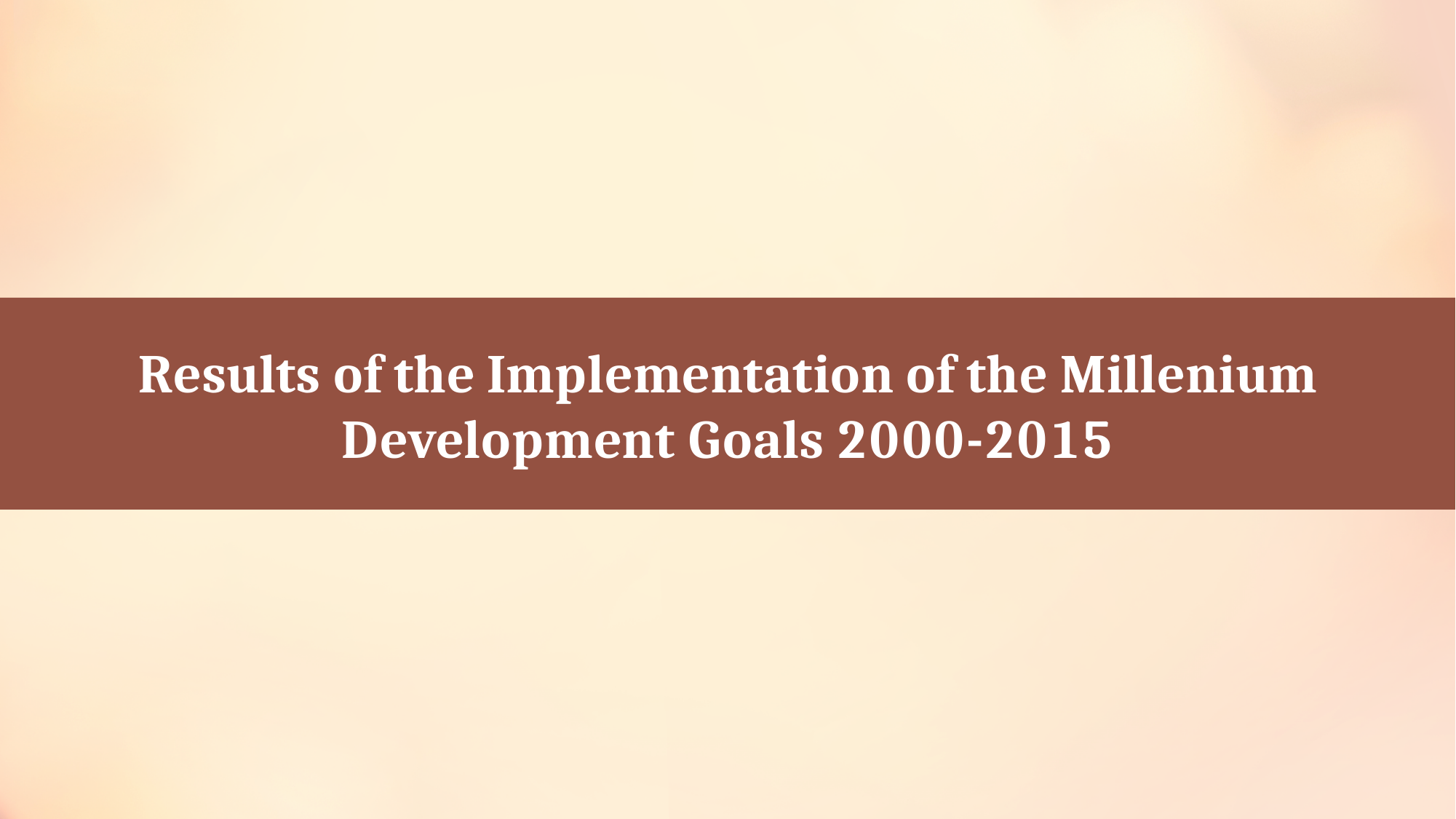

Results of the Implementation of the Millenium Development Goals 2000-2015